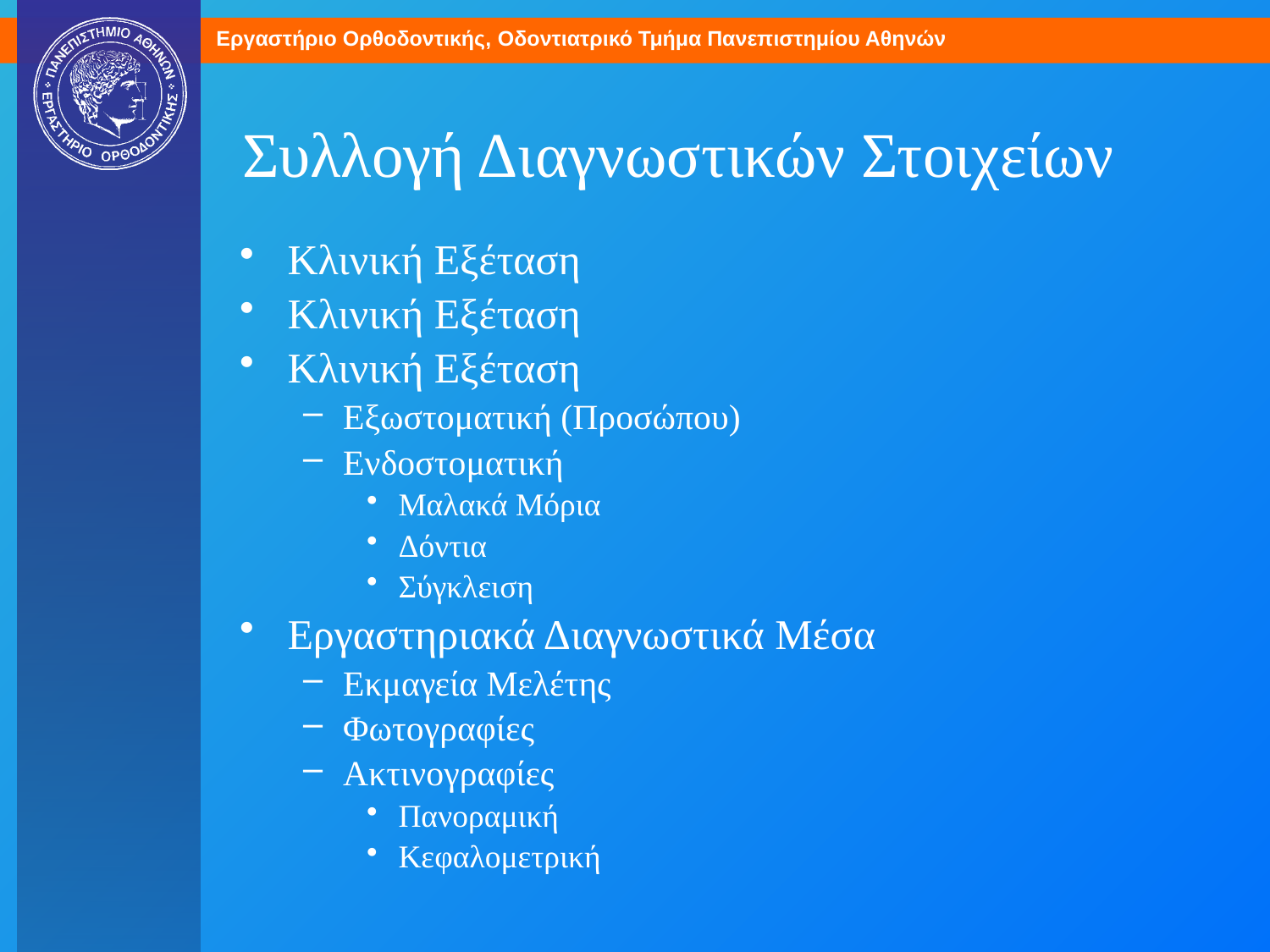

# Συλλογή Διαγνωστικών Στοιχείων
Κλινική Εξέταση
Κλινική Εξέταση
Κλινική Εξέταση
Εξωστοματική (Προσώπου)
Ενδοστοματική
Μαλακά Μόρια
Δόντια
Σύγκλειση
Εργαστηριακά Διαγνωστικά Μέσα
Εκμαγεία Μελέτης
Φωτογραφίες
Ακτινογραφίες
Πανοραμική
Κεφαλομετρική